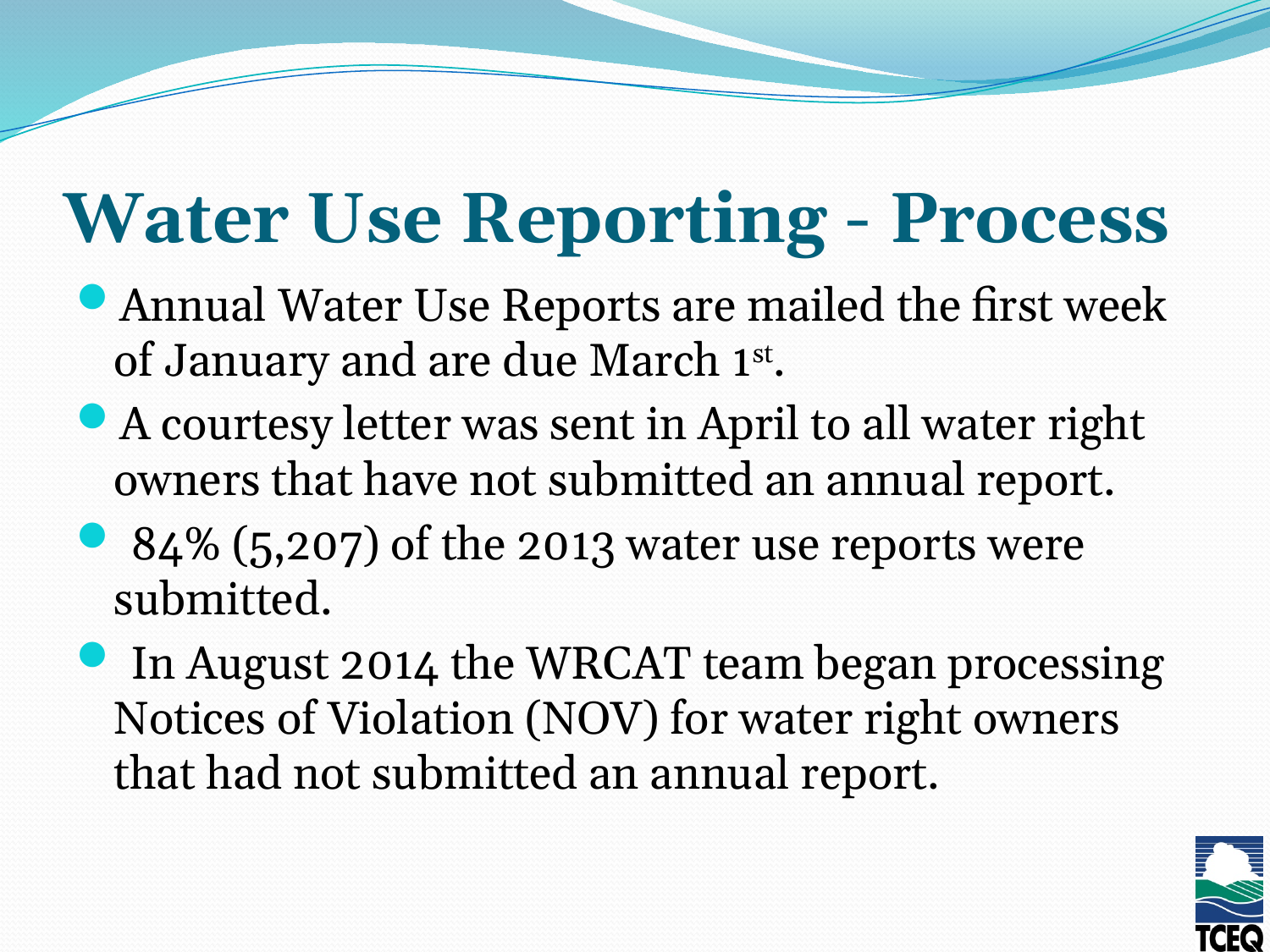

# Water Use Reporting - Process
Annual Water Use Reports are mailed the first week of January and are due March 1st.
A courtesy letter was sent in April to all water right owners that have not submitted an annual report.
 84% (5,207) of the 2013 water use reports were submitted.
 In August 2014 the WRCAT team began processing Notices of Violation (NOV) for water right owners that had not submitted an annual report.